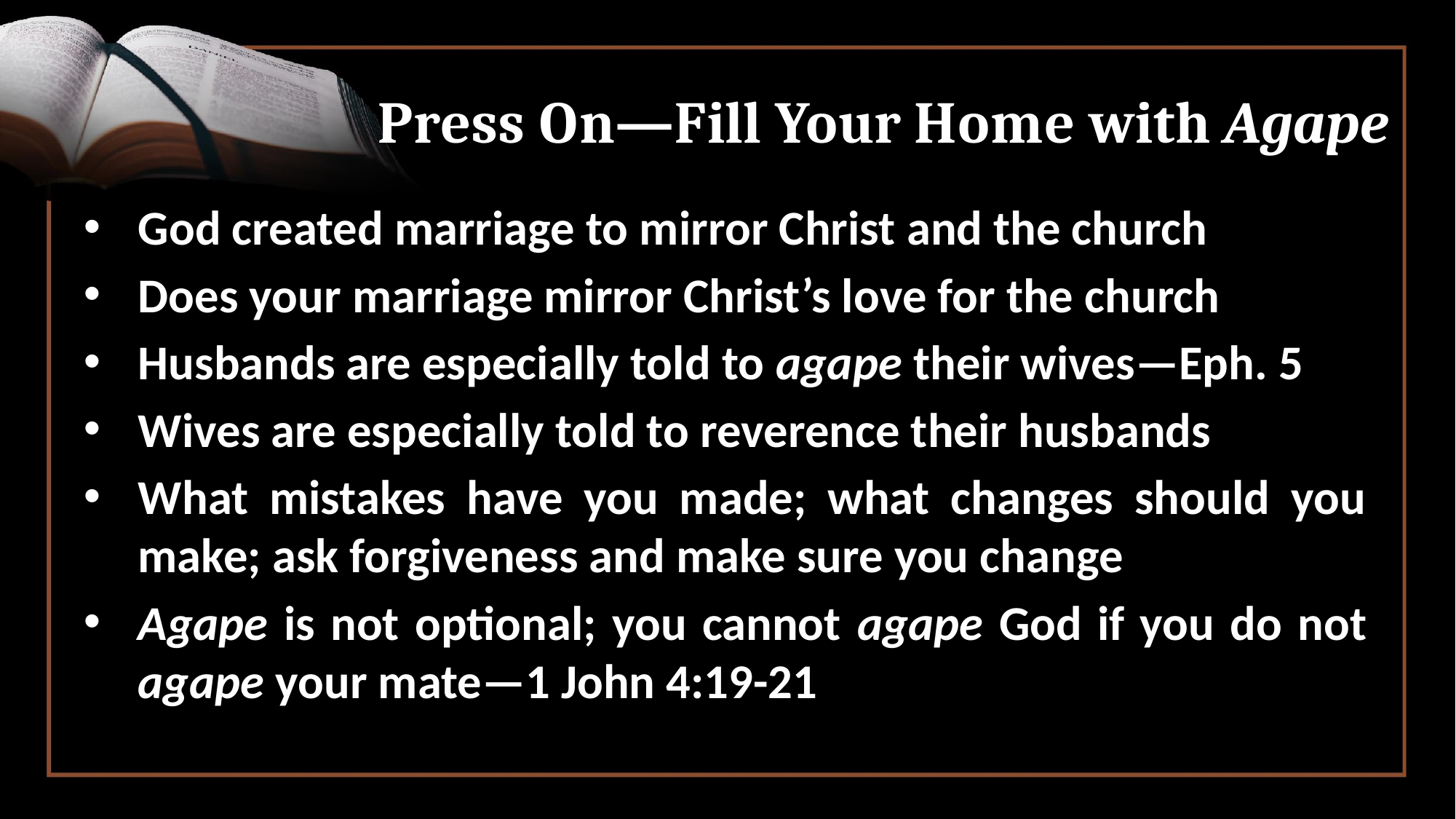

# Press On—Fill Your Home with Agape
God created marriage to mirror Christ and the church
Does your marriage mirror Christ’s love for the church
Husbands are especially told to agape their wives—Eph. 5
Wives are especially told to reverence their husbands
What mistakes have you made; what changes should you make; ask forgiveness and make sure you change
Agape is not optional; you cannot agape God if you do not agape your mate—1 John 4:19-21